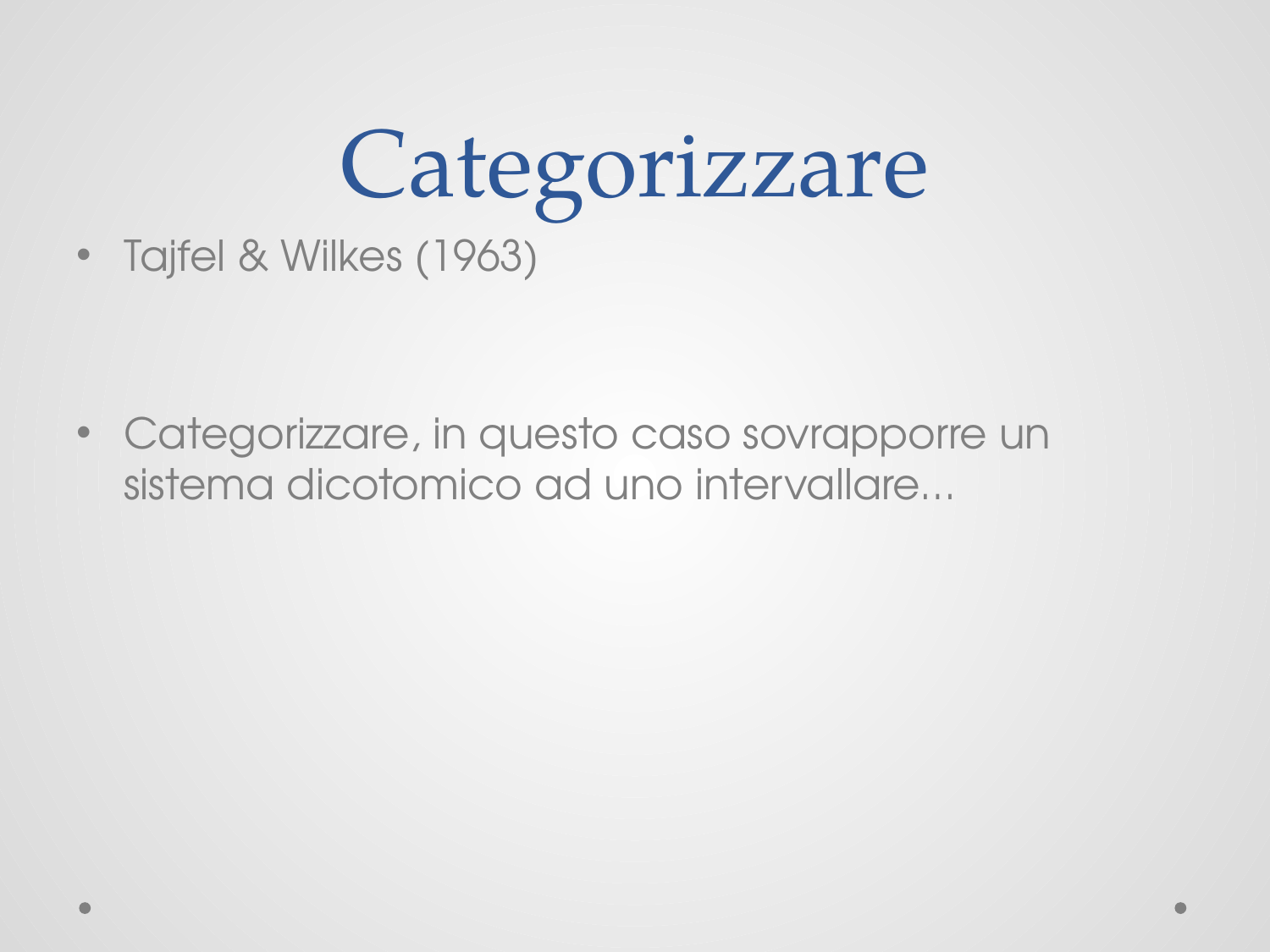

# Categorizzare
Tajfel & Wilkes (1963)

Categorizzare, in questo caso sovrapporre un sistema dicotomico ad uno intervallare…